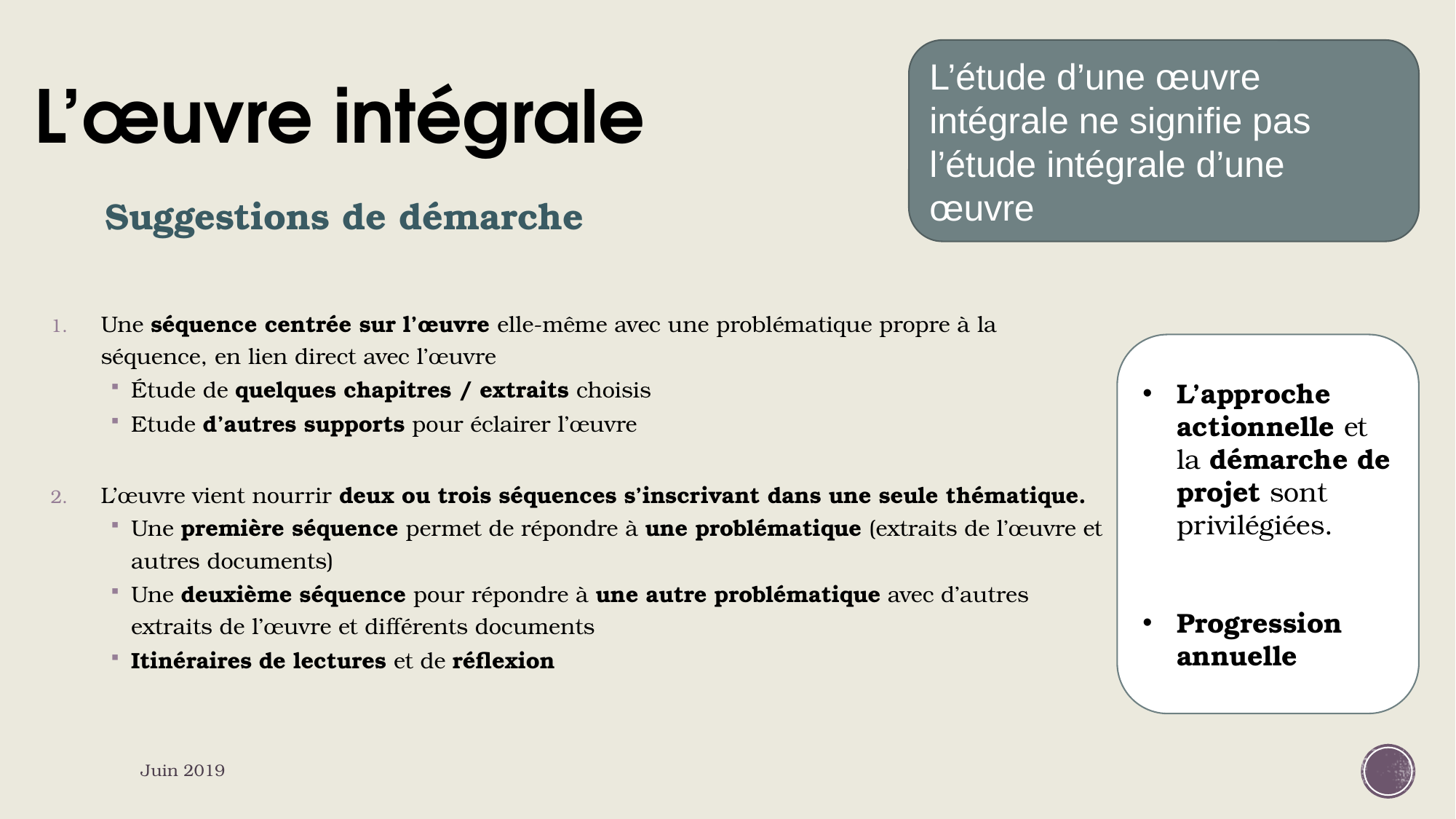

# L’œuvre intégrale
L’étude d’une œuvre intégrale ne signifie pas l’étude intégrale d’une œuvre
Suggestions de démarche
Une séquence centrée sur l’œuvre elle-même avec une problématique propre à la séquence, en lien direct avec l’œuvre
Étude de quelques chapitres / extraits choisis
Etude d’autres supports pour éclairer l’œuvre

L’œuvre vient nourrir deux ou trois séquences s’inscrivant dans une seule thématique.
Une première séquence permet de répondre à une problématique (extraits de l’œuvre et autres documents)
Une deuxième séquence pour répondre à une autre problématique avec d’autres extraits de l’œuvre et différents documents
Itinéraires de lectures et de réflexion

L’approche actionnelle et la démarche de projet sont privilégiées.

Progression annuelle
Juin 2019